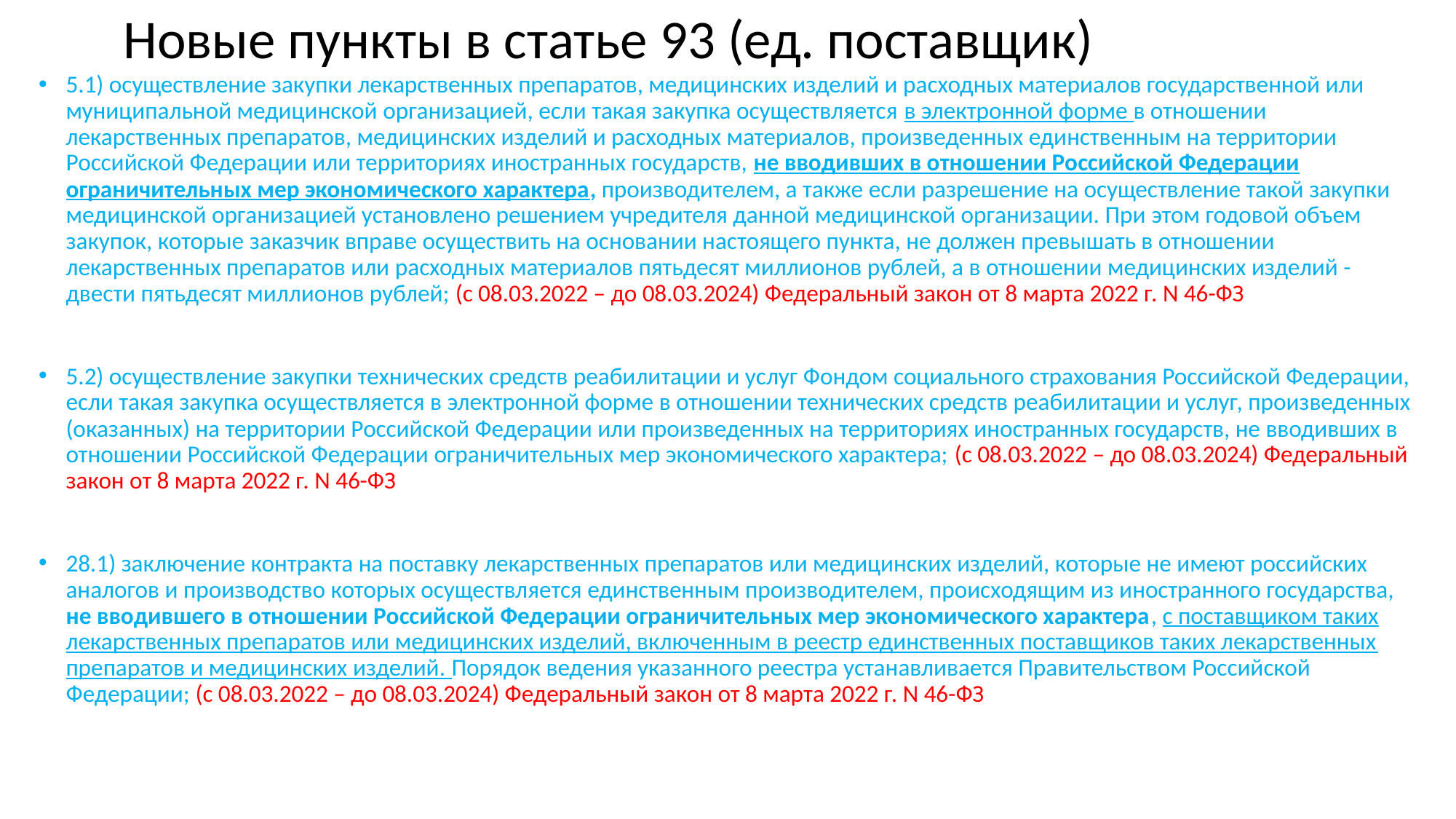

# Новые пункты в статье 93 (ед. поставщик)
5.1) осуществление закупки лекарственных препаратов, медицинских изделий и расходных материалов государственной или муниципальной медицинской организацией, если такая закупка осуществляется в электронной форме в отношении лекарственных препаратов, медицинских изделий и расходных материалов, произведенных единственным на территории Российской Федерации или территориях иностранных государств, не вводивших в отношении Российской Федерации ограничительных мер экономического характера, производителем, а также если разрешение на осуществление такой закупки медицинской организацией установлено решением учредителя данной медицинской организации. При этом годовой объем закупок, которые заказчик вправе осуществить на основании настоящего пункта, не должен превышать в отношении лекарственных препаратов или расходных материалов пятьдесят миллионов рублей, а в отношении медицинских изделий - двести пятьдесят миллионов рублей; (с 08.03.2022 – до 08.03.2024) Федеральный закон от 8 марта 2022 г. N 46-ФЗ

5.2) осуществление закупки технических средств реабилитации и услуг Фондом социального страхования Российской Федерации, если такая закупка осуществляется в электронной форме в отношении технических средств реабилитации и услуг, произведенных (оказанных) на территории Российской Федерации или произведенных на территориях иностранных государств, не вводивших в отношении Российской Федерации ограничительных мер экономического характера; (с 08.03.2022 – до 08.03.2024) Федеральный закон от 8 марта 2022 г. N 46-ФЗ

28.1) заключение контракта на поставку лекарственных препаратов или медицинских изделий, которые не имеют российских аналогов и производство которых осуществляется единственным производителем, происходящим из иностранного государства, не вводившего в отношении Российской Федерации ограничительных мер экономического характера, с поставщиком таких лекарственных препаратов или медицинских изделий, включенным в реестр единственных поставщиков таких лекарственных препаратов и медицинских изделий. Порядок ведения указанного реестра устанавливается Правительством Российской Федерации; (с 08.03.2022 – до 08.03.2024) Федеральный закон от 8 марта 2022 г. N 46-ФЗ